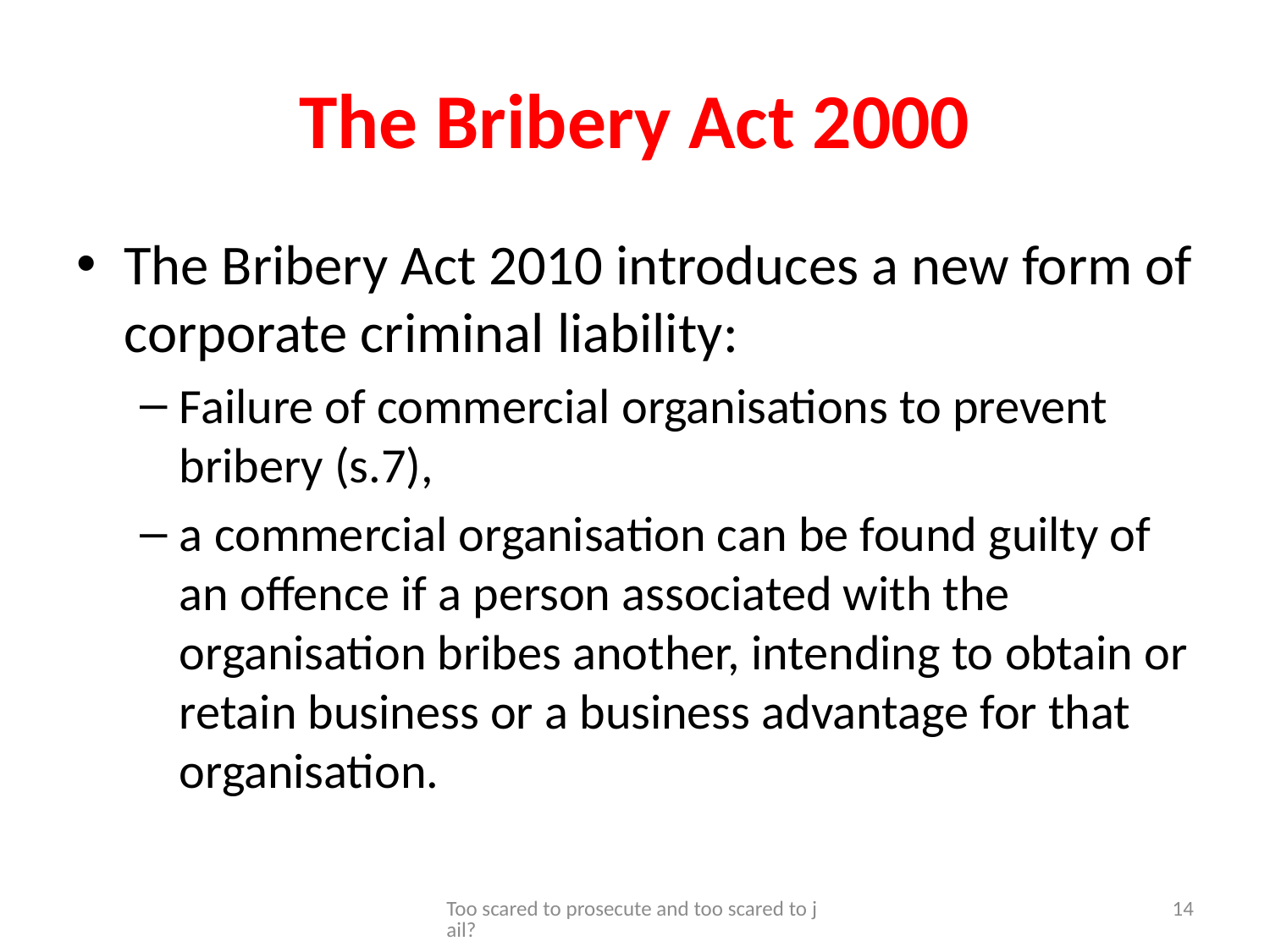

# The Bribery Act 2000
The Bribery Act 2010 introduces a new form of corporate criminal liability:
Failure of commercial organisations to prevent bribery (s.7),
a commercial organisation can be found guilty of an offence if a person associated with the organisation bribes another, intending to obtain or retain business or a business advantage for that organisation.
Too scared to prosecute and too scared to jail?
14